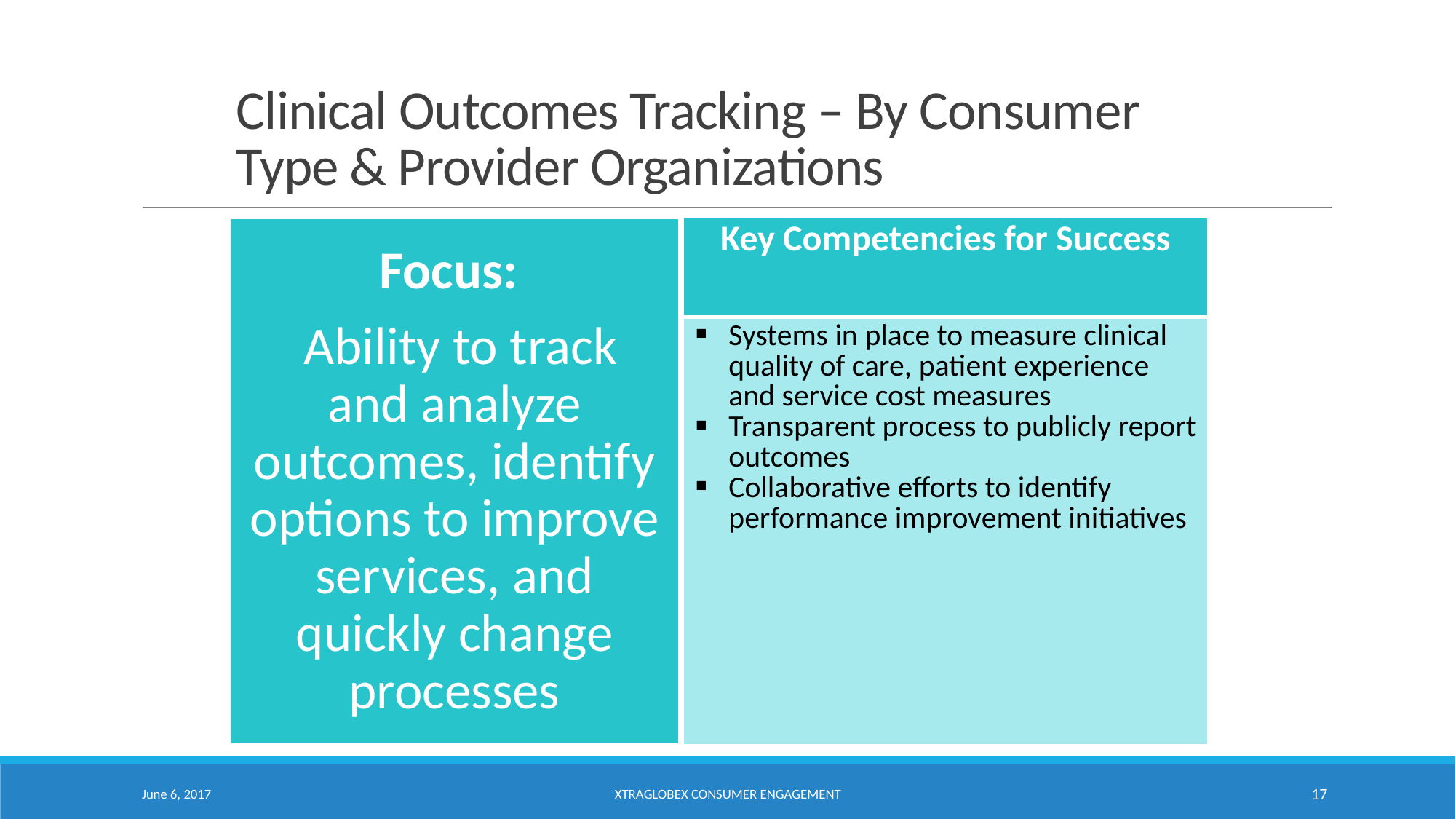

# Clinical Outcomes Tracking – By Consumer Type & Provider Organizations
Focus:
 Ability to track and analyze outcomes, identify options to improve services, and quickly change processes
| Key Competencies for Success |
| --- |
| Systems in place to measure clinical quality of care, patient experience and service cost measures Transparent process to publicly report outcomes Collaborative efforts to identify performance improvement initiatives |
June 6, 2017
XtraGlobex Consumer Engagement
17